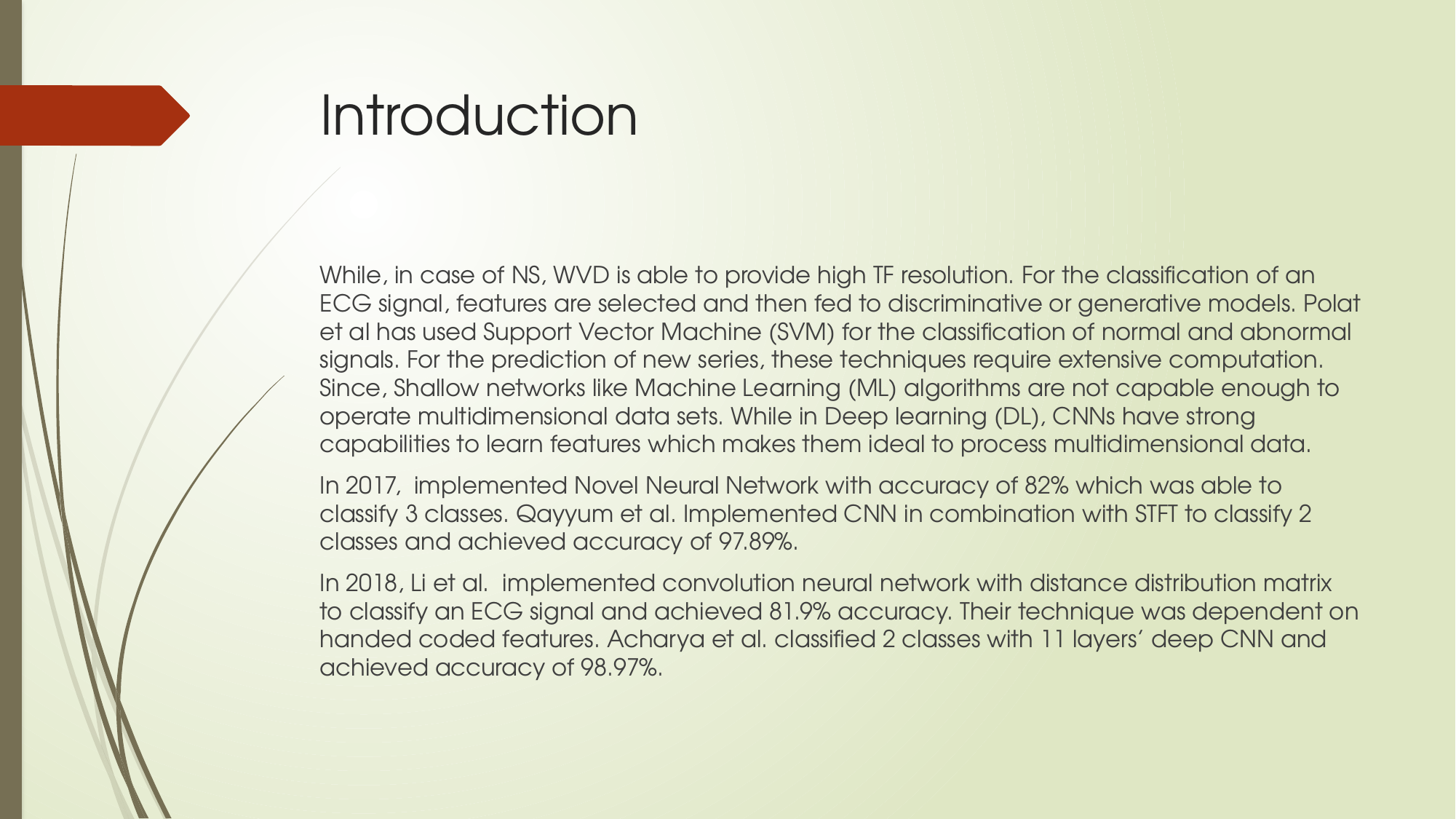

# Introduction
While, in case of NS, WVD is able to provide high TF resolution. For the classification of an ECG signal, features are selected and then fed to discriminative or generative models. Polat et al has used Support Vector Machine (SVM) for the classification of normal and abnormal signals. For the prediction of new series, these techniques require extensive computation. Since, Shallow networks like Machine Learning (ML) algorithms are not capable enough to operate multidimensional data sets. While in Deep learning (DL), CNNs have strong capabilities to learn features which makes them ideal to process multidimensional data.
In 2017,  implemented Novel Neural Network with accuracy of 82% which was able to classify 3 classes. Qayyum et al. Implemented CNN in combination with STFT to classify 2 classes and achieved accuracy of 97.89%.
In 2018, Li et al.  implemented convolution neural network with distance distribution matrix to classify an ECG signal and achieved 81.9% accuracy. Their technique was dependent on handed coded features. Acharya et al. classified 2 classes with 11 layers’ deep CNN and achieved accuracy of 98.97%.